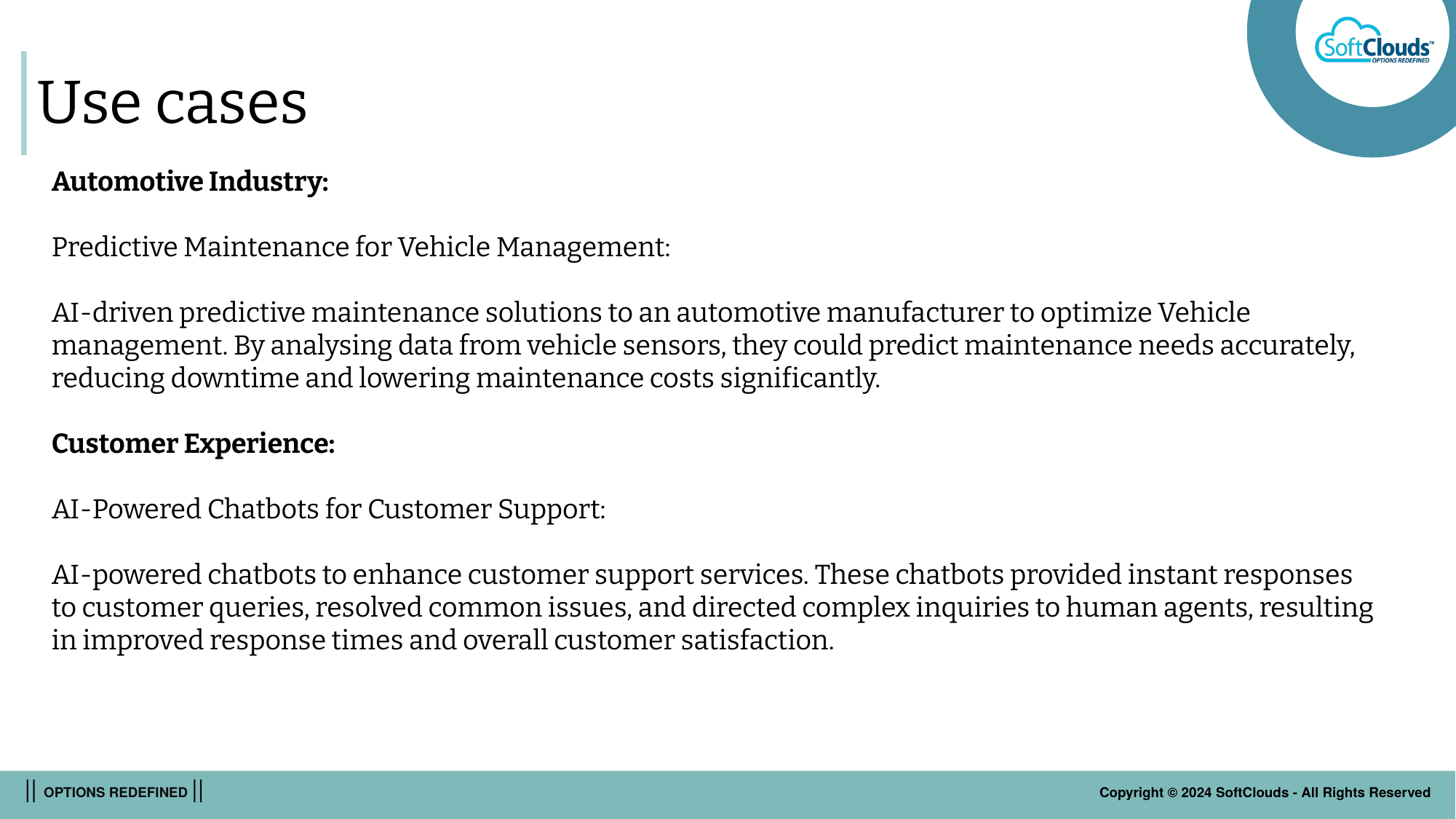

# Use cases
Automotive Industry:
Predictive Maintenance for Vehicle Management:

AI-driven predictive maintenance solutions to an automotive manufacturer to optimize Vehicle management. By analysing data from vehicle sensors, they could predict maintenance needs accurately, reducing downtime and lowering maintenance costs significantly.

Customer Experience:

AI-Powered Chatbots for Customer Support:
AI-powered chatbots to enhance customer support services. These chatbots provided instant responses to customer queries, resolved common issues, and directed complex inquiries to human agents, resulting in improved response times and overall customer satisfaction.